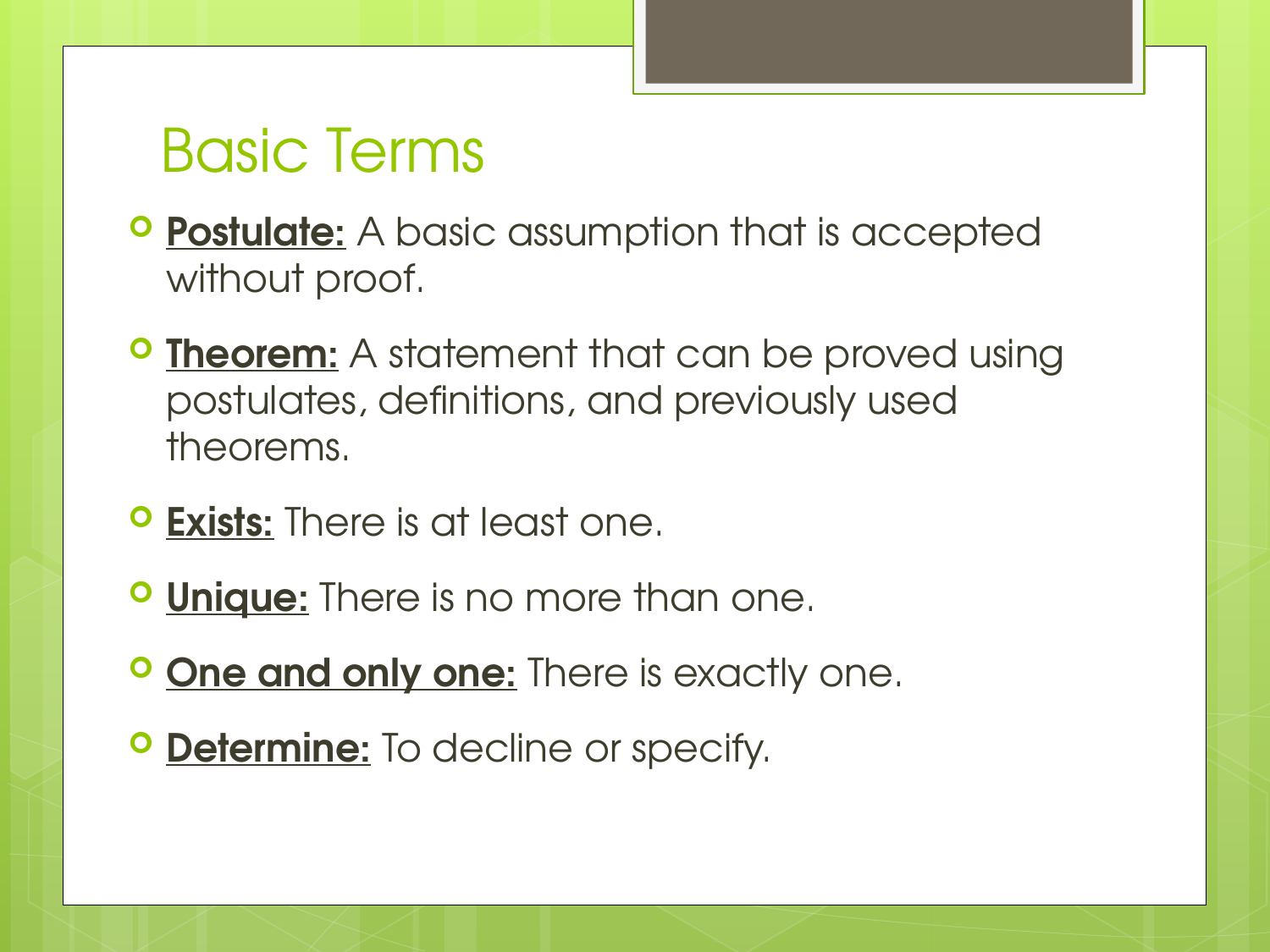

# Basic Terms
Postulate: A basic assumption that is accepted without proof.
Theorem: A statement that can be proved using postulates, definitions, and previously used theorems.
Exists: There is at least one.
Unique: There is no more than one.
One and only one: There is exactly one.
Determine: To decline or specify.